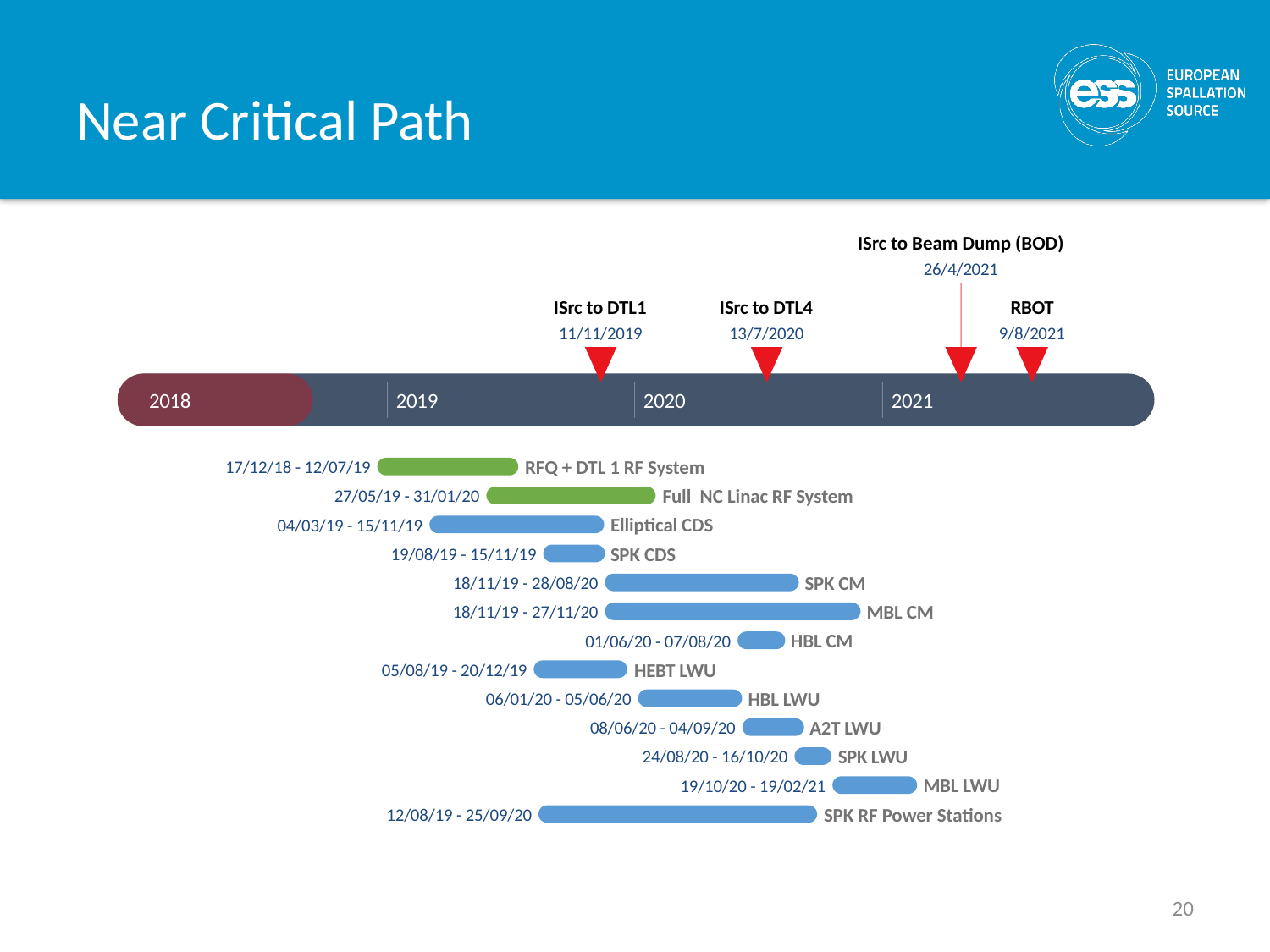

# Near Critical Path
ISrc to Beam Dump (BOD)
26/4/2021
ISrc to DTL1
ISrc to DTL4
RBOT
11/11/2019
13/7/2020
9/8/2021

2018
2019
2020
2021
RFQ + DTL 1 RF System
17/12/18 - 12/07/19

Full  NC Linac RF System
27/05/19 - 31/01/20

Elliptical CDS
04/03/19 - 15/11/19

SPK CDS
19/08/19 - 15/11/19

SPK CM
18/11/19 - 28/08/20

MBL CM
18/11/19 - 27/11/20

HBL CM
01/06/20 - 07/08/20

HEBT LWU
05/08/19 - 20/12/19

HBL LWU
06/01/20 - 05/06/20

A2T LWU
08/06/20 - 04/09/20

SPK LWU
24/08/20 - 16/10/20

MBL LWU
19/10/20 - 19/02/21

SPK RF Power Stations
12/08/19 - 25/09/20

20